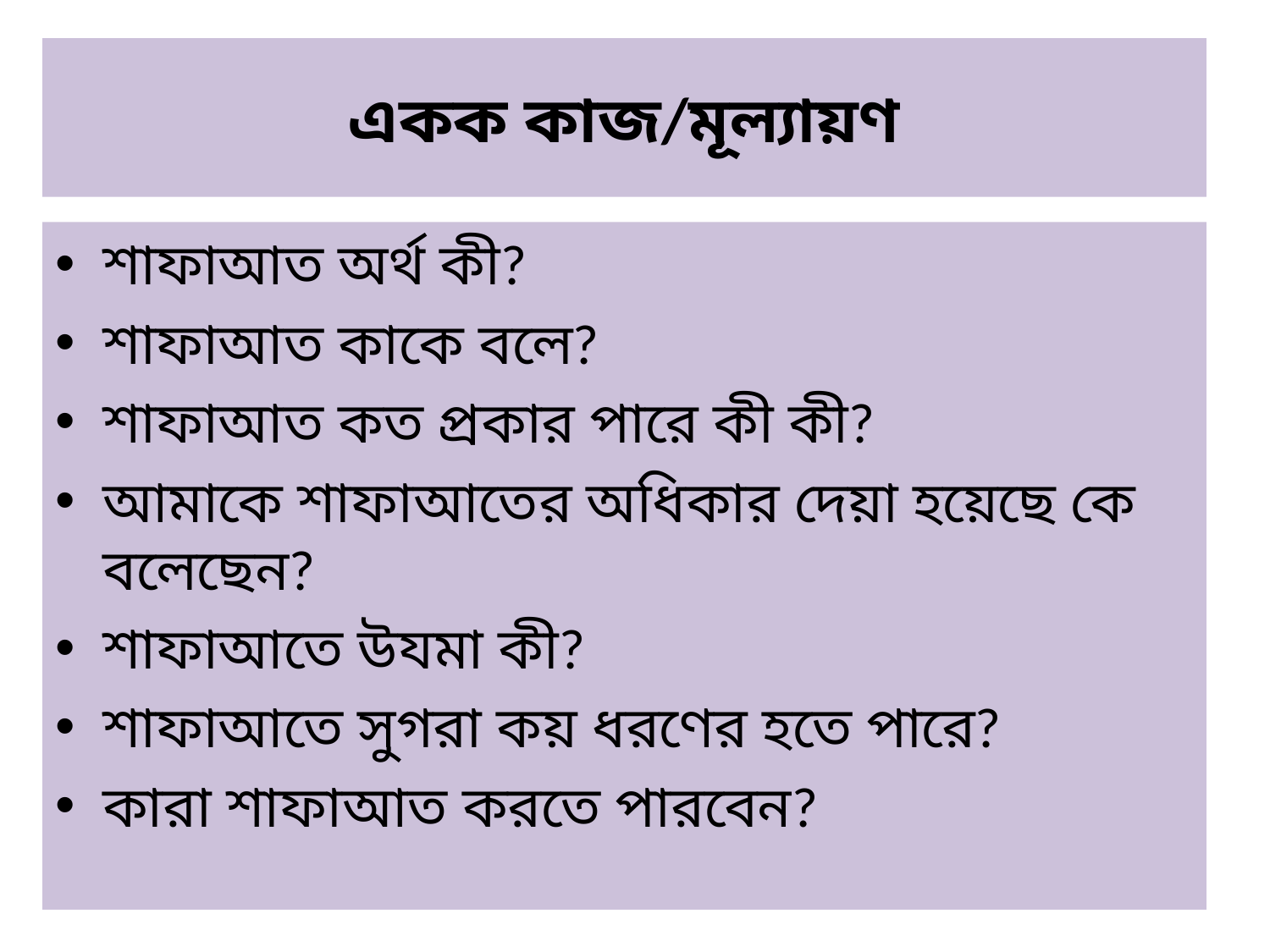

# একক কাজ/মূল্যায়ণ
শাফাআত অর্থ কী?
শাফাআত কাকে বলে?
শাফাআত কত প্রকার পারে কী কী?
আমাকে শাফাআতের অধিকার দেয়া হয়েছে কে বলেছেন?
শাফাআতে উযমা কী?
শাফাআতে সুগরা কয় ধরণের হতে পারে?
কারা শাফাআত করতে পারবেন?